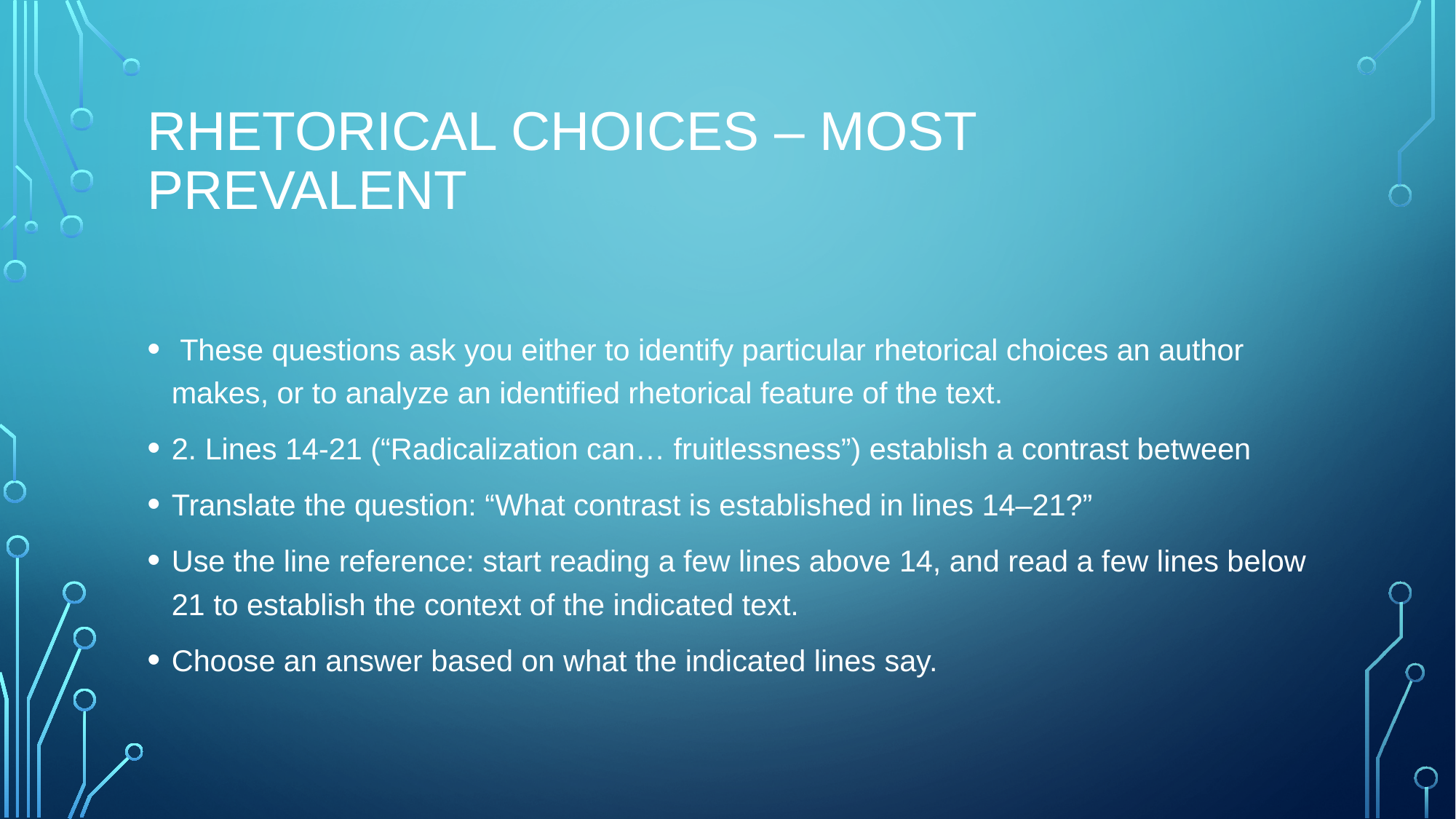

# Rhetorical choices – Most prevalent

 These questions ask you either to identify particular rhetorical choices an author makes, or to analyze an identified rhetorical feature of the text.
2. Lines 14-21 (“Radicalization can… fruitlessness”) establish a contrast between
Translate the question: “What contrast is established in lines 14–21?”
Use the line reference: start reading a few lines above 14, and read a few lines below 21 to establish the context of the indicated text.
Choose an answer based on what the indicated lines say.